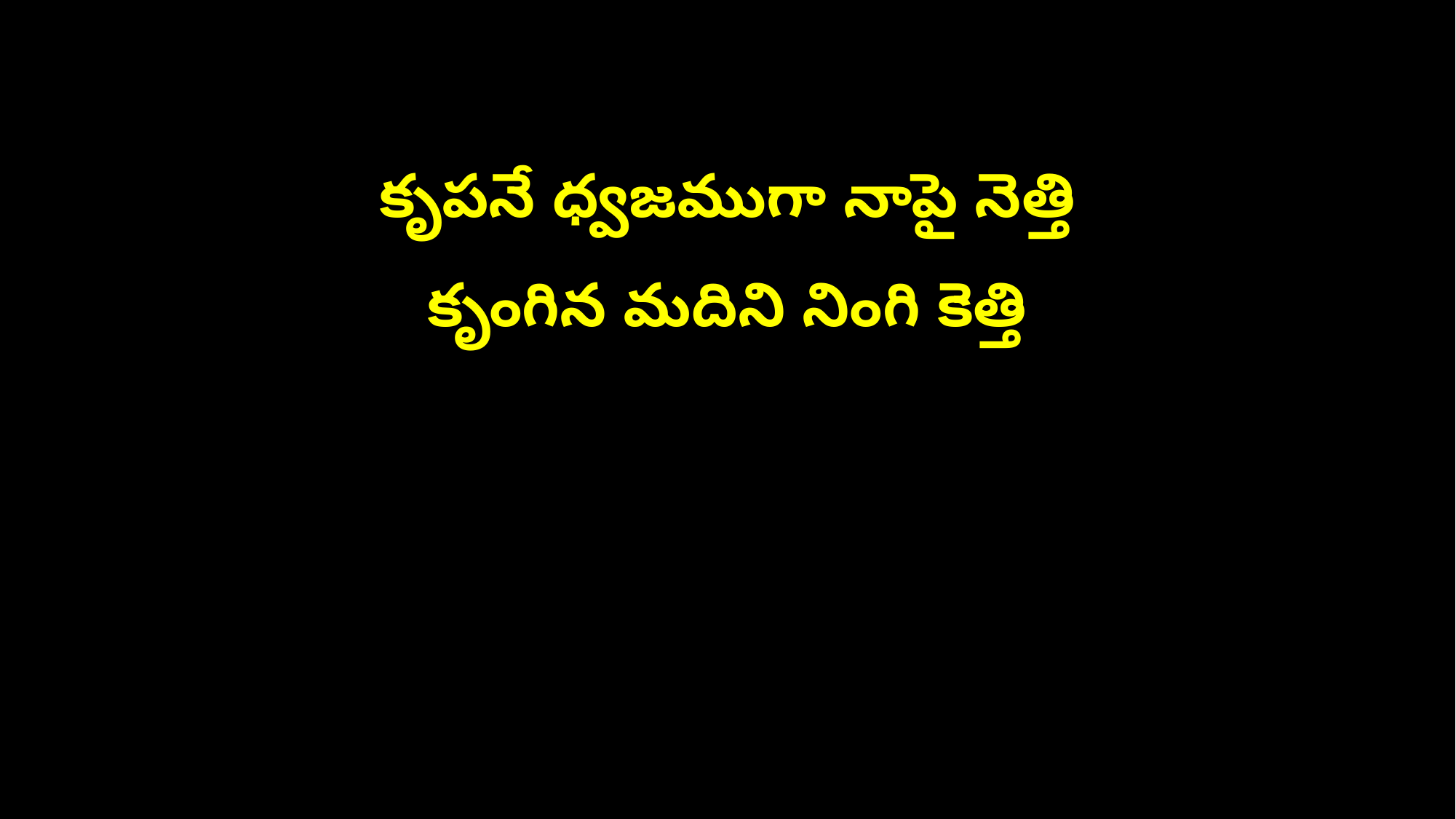

కృపనే ధ్వజముగా నాపై నెత్తి
కృంగిన మదిని నింగి కెత్తి